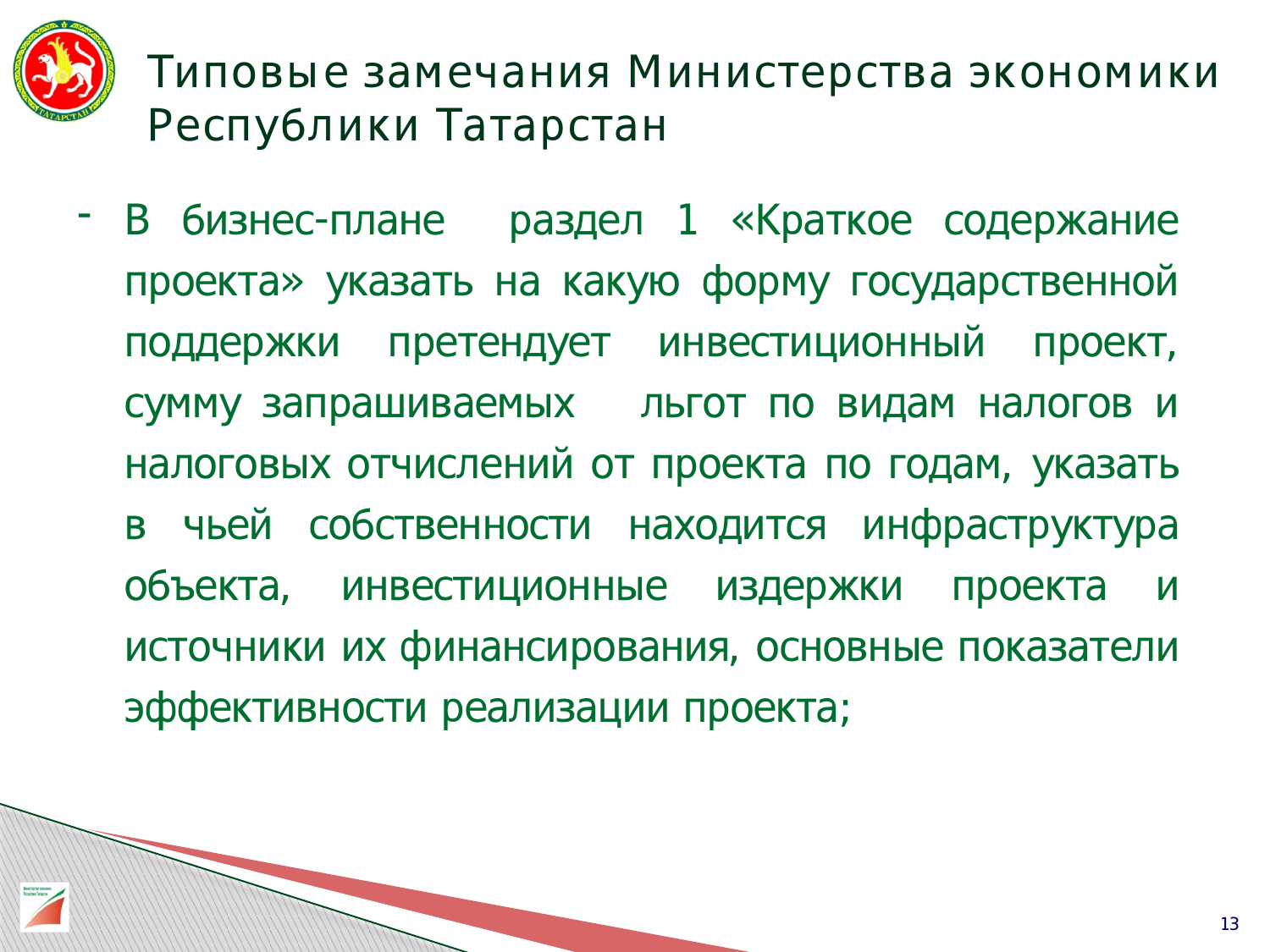

# Типовые замечания Министерства экономики Республики Татарстан
В бизнес-плане  раздел 1 «Краткое содержание проекта» указать на какую форму государственной поддержки претендует инвестиционный проект, сумму запрашиваемых   льгот по видам налогов и налоговых отчислений от проекта по годам, указать в чьей собственности находится инфраструктура объекта, инвестиционные издержки проекта и источники их финансирования, основные показатели эффективности реализации проекта;
13